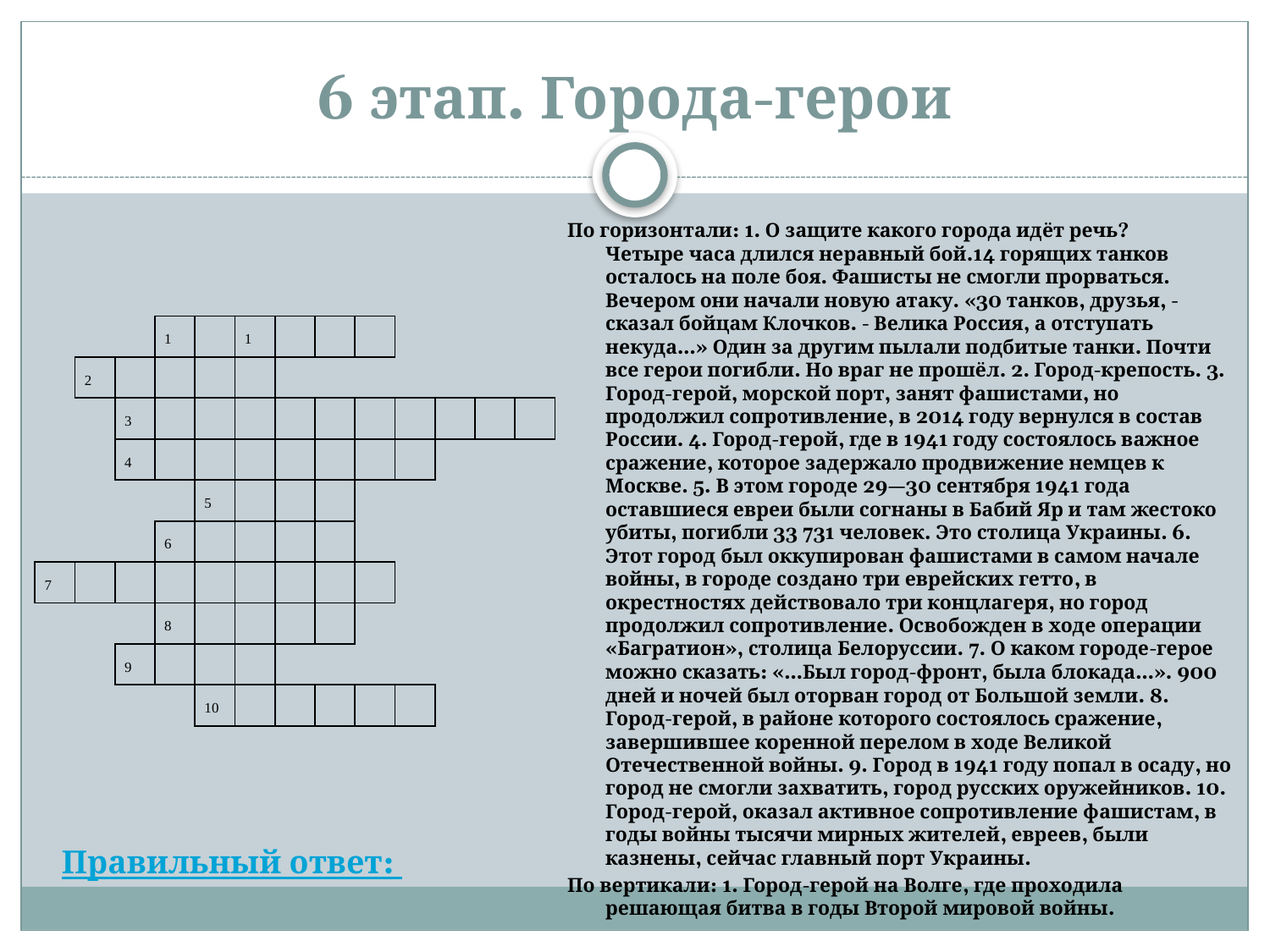

# 6 этап. Города-герои
По горизонтали: 1. О защите какого города идёт речь?
Четыре часа длился неравный бой.14 горящих танков осталось на поле боя. Фашисты не смогли прорваться. Вечером они начали новую атаку. «30 танков, друзья, - сказал бойцам Клочков. - Велика Россия, а отступать некуда…» Один за другим пылали подбитые танки. Почти все герои погибли. Но враг не прошёл. 2. Город-крепость. 3. Город-герой, морской порт, занят фашистами, но продолжил сопротивление, в 2014 году вернулся в состав России. 4. Город-герой, где в 1941 году состоялось важное сражение, которое задержало продвижение немцев к Москве. 5. В этом городе 29—30 сентября 1941 года оставшиеся евреи были согнаны в Бабий Яр и там жестоко убиты, погибли 33 731 человек. Это столица Украины. 6. Этот город был оккупирован фашистами в самом начале войны, в городе создано три еврейских гетто, в окрестностях действовало три концлагеря, но город продолжил сопротивление. Освобожден в ходе операции «Багратион», столица Белоруссии. 7. О каком городе-герое можно сказать: «…Был город-фронт, была блокада…». 900 дней и ночей был оторван город от Большой земли. 8. Город-герой, в районе которого состоялось сражение, завершившее коренной перелом в ходе Великой Отечественной войны. 9. Город в 1941 году попал в осаду, но город не смогли захватить, город русских оружейников. 10. Город-герой, оказал активное сопротивление фашистам, в годы войны тысячи мирных жителей, евреев, были казнены, сейчас главный порт Украины.
По вертикали: 1. Город-герой на Волге, где проходила решающая битва в годы Второй мировой войны.

|  |  |  | 1 |  | 1 |  |  |  |  |  |  |  |
| --- | --- | --- | --- | --- | --- | --- | --- | --- | --- | --- | --- | --- |
|  | 2 |  |  |  |  |  |  |  |  |  |  |  |
|  |  | 3 |  |  |  |  |  |  |  |  |  |  |
|  |  | 4 |  |  |  |  |  |  |  |  |  |  |
|  |  |  |  | 5 |  |  |  |  |  |  |  |  |
|  |  |  | 6 |  |  |  |  |  |  |  |  |  |
| 7 |  |  |  |  |  |  |  |  |  |  |  |  |
|  |  |  | 8 |  |  |  |  |  |  |  |  |  |
|  |  | 9 |  |  |  |  |  |  |  |  |  |  |
|  |  |  |  | 10 |  |  |  |  |  |  |  |  |
Правильный ответ: